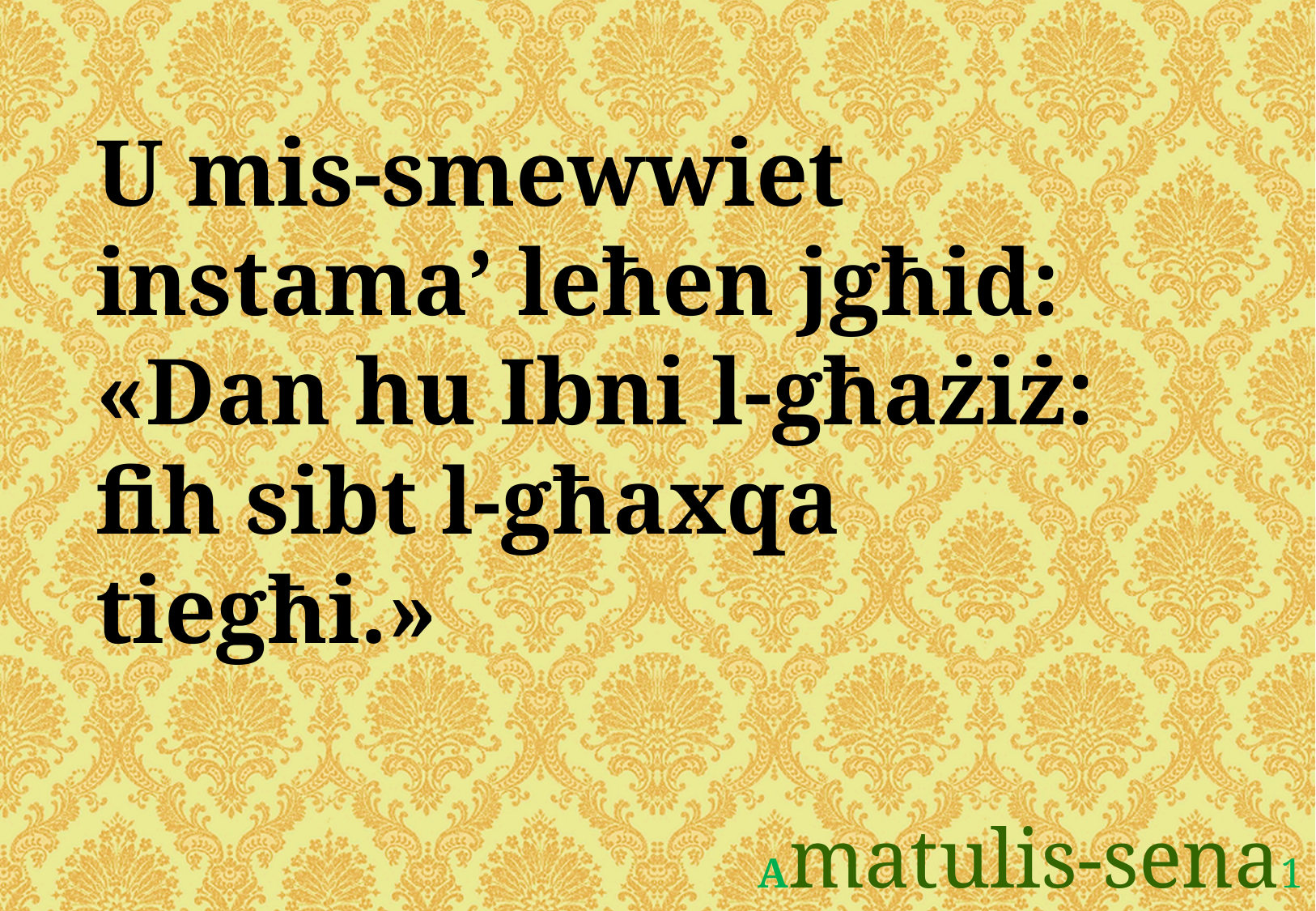

U mis-smewwiet instama’ leħen jgħid: «Dan hu Ibni l-għażiż:
fih sibt l-għaxqa tiegħi.»
Amatulis-sena1